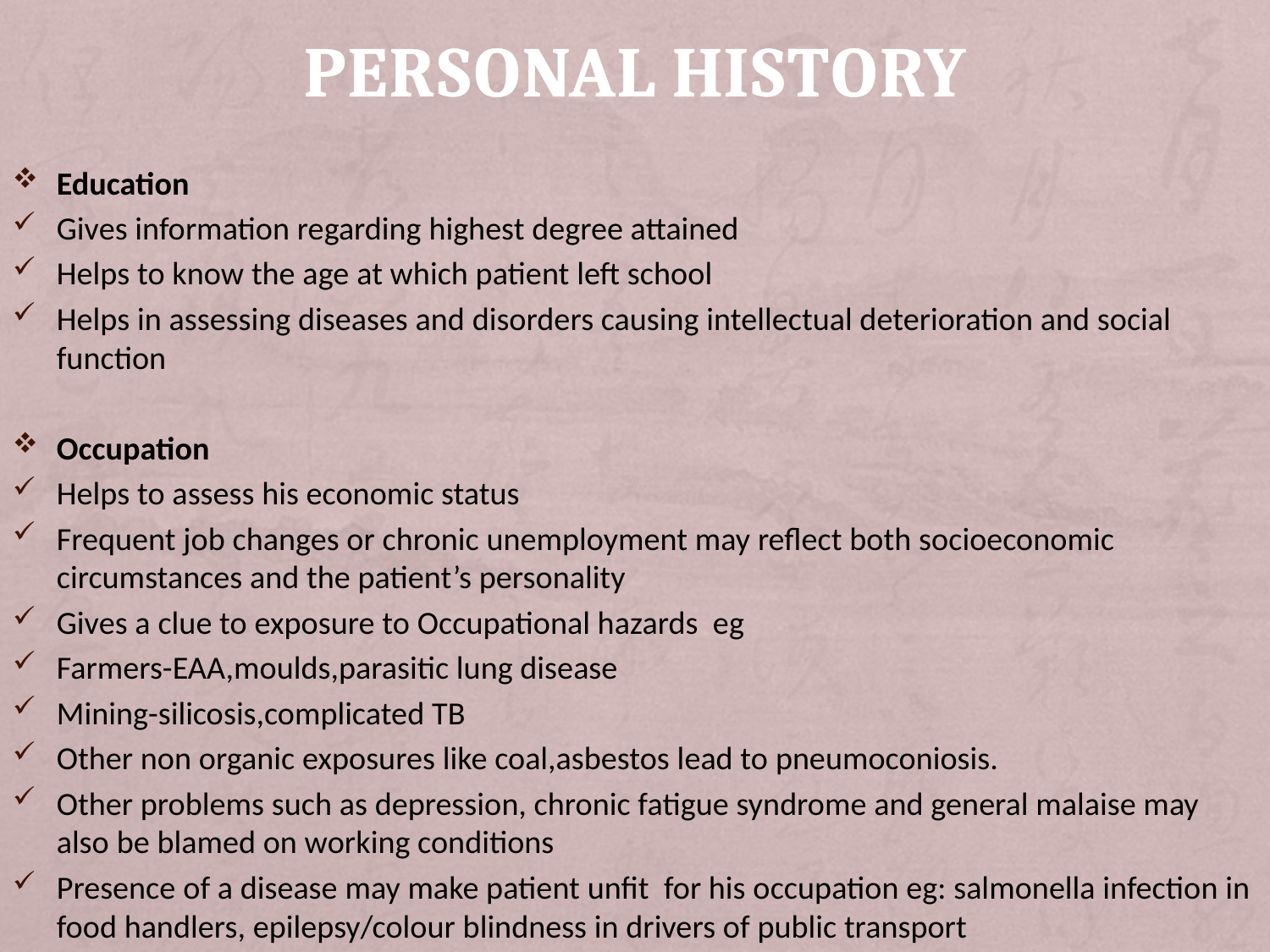

# Personal History
Education
Gives information regarding highest degree attained
Helps to know the age at which patient left school
Helps in assessing diseases and disorders causing intellectual deterioration and social function

Occupation
Helps to assess his economic status
Frequent job changes or chronic unemployment may reflect both socioeconomic circumstances and the patient’s personality
Gives a clue to exposure to Occupational hazards  eg
Farmers-EAA,moulds,parasitic lung disease
Mining-silicosis,complicated TB
Other non organic exposures like coal,asbestos lead to pneumoconiosis.
Other problems such as depression, chronic fatigue syndrome and general malaise may also be blamed on working conditions
Presence of a disease may make patient unfit  for his occupation eg: salmonella infection in food handlers, epilepsy/colour blindness in drivers of public transport